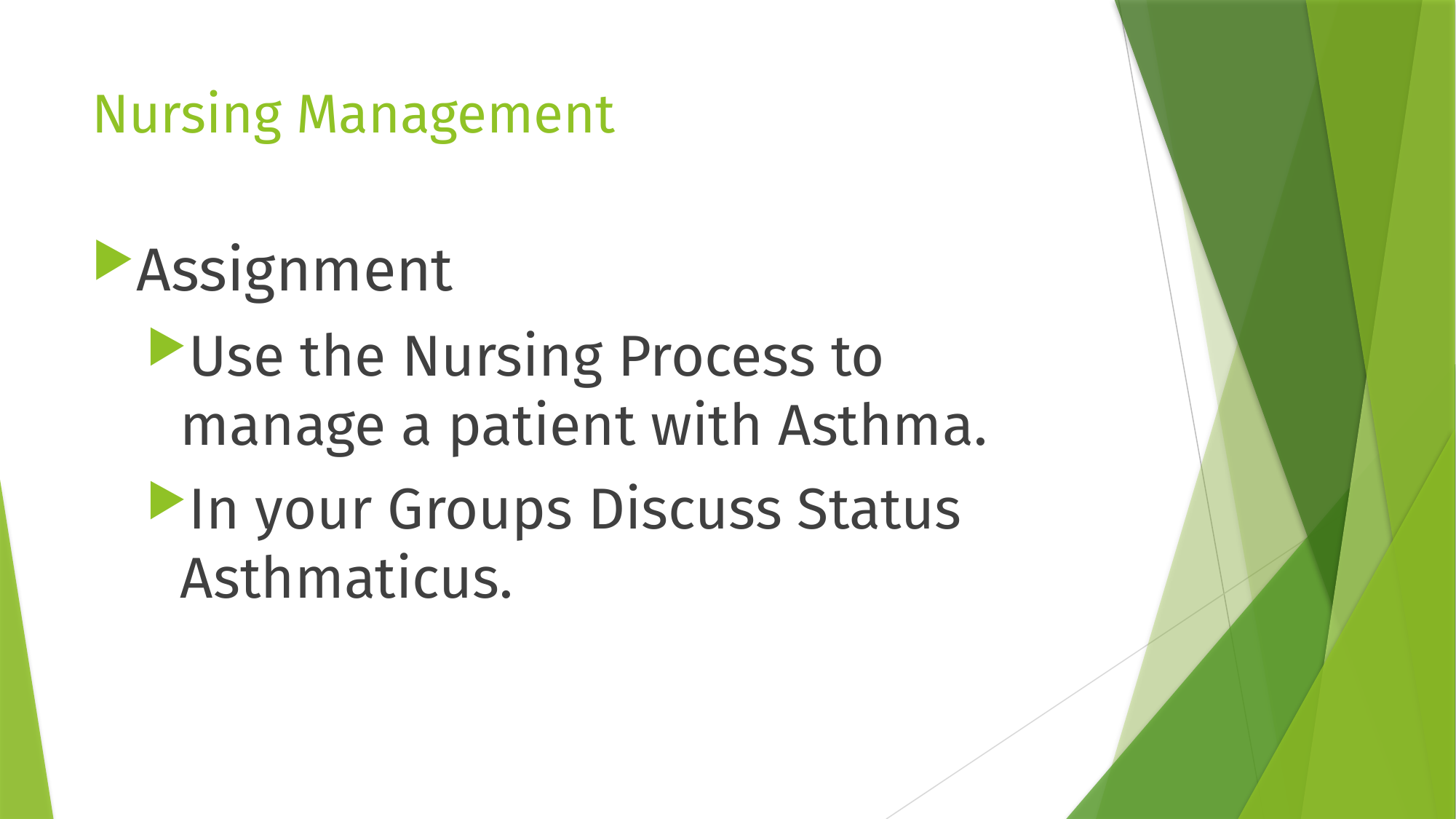

# Nursing Management
Assignment
Use the Nursing Process to manage a patient with Asthma.
In your Groups Discuss Status Asthmaticus.